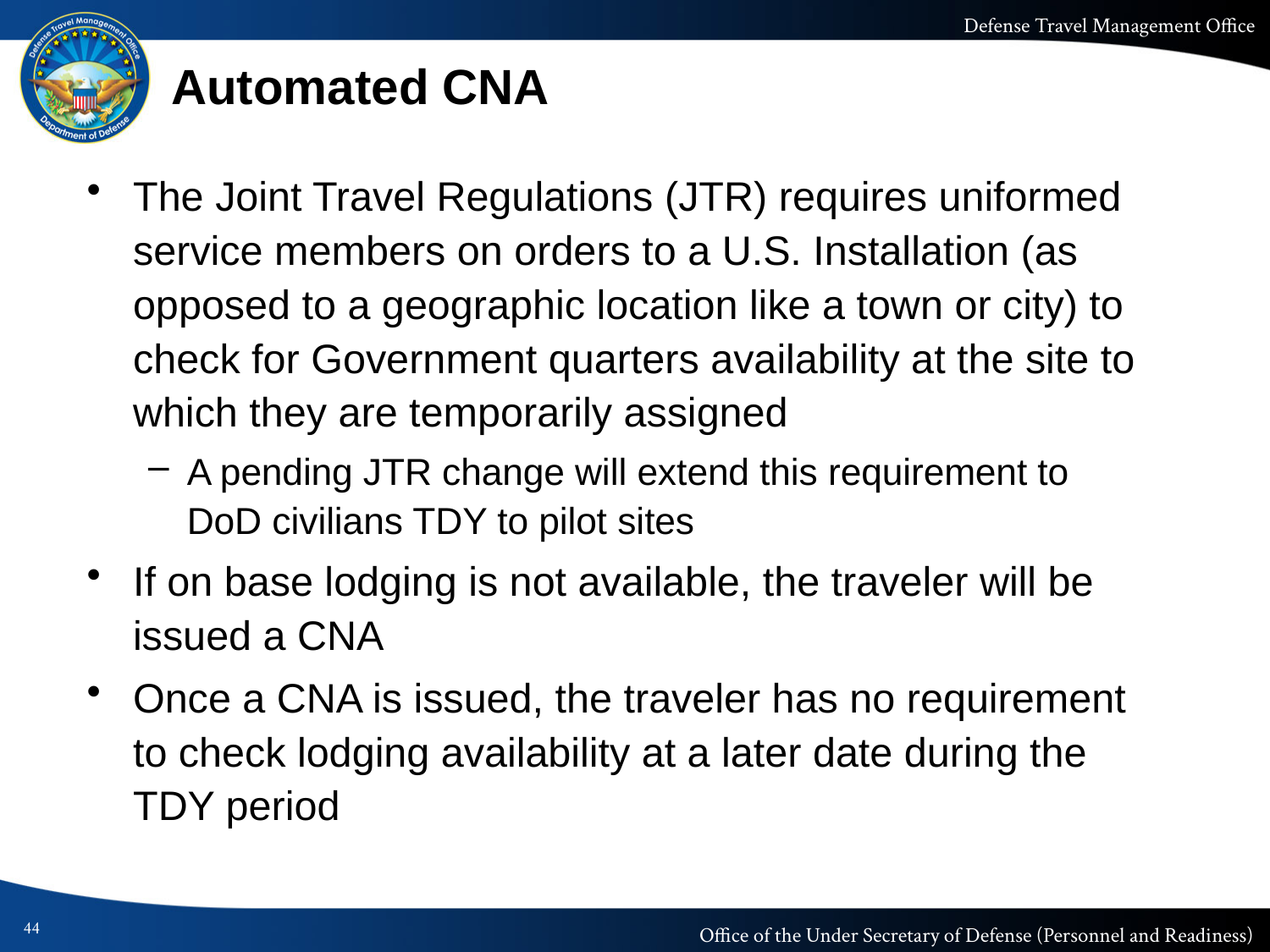

# Automated CNA
The Joint Travel Regulations (JTR) requires uniformed service members on orders to a U.S. Installation (as opposed to a geographic location like a town or city) to check for Government quarters availability at the site to which they are temporarily assigned
A pending JTR change will extend this requirement to DoD civilians TDY to pilot sites
If on base lodging is not available, the traveler will be issued a CNA
Once a CNA is issued, the traveler has no requirement to check lodging availability at a later date during the TDY period
44